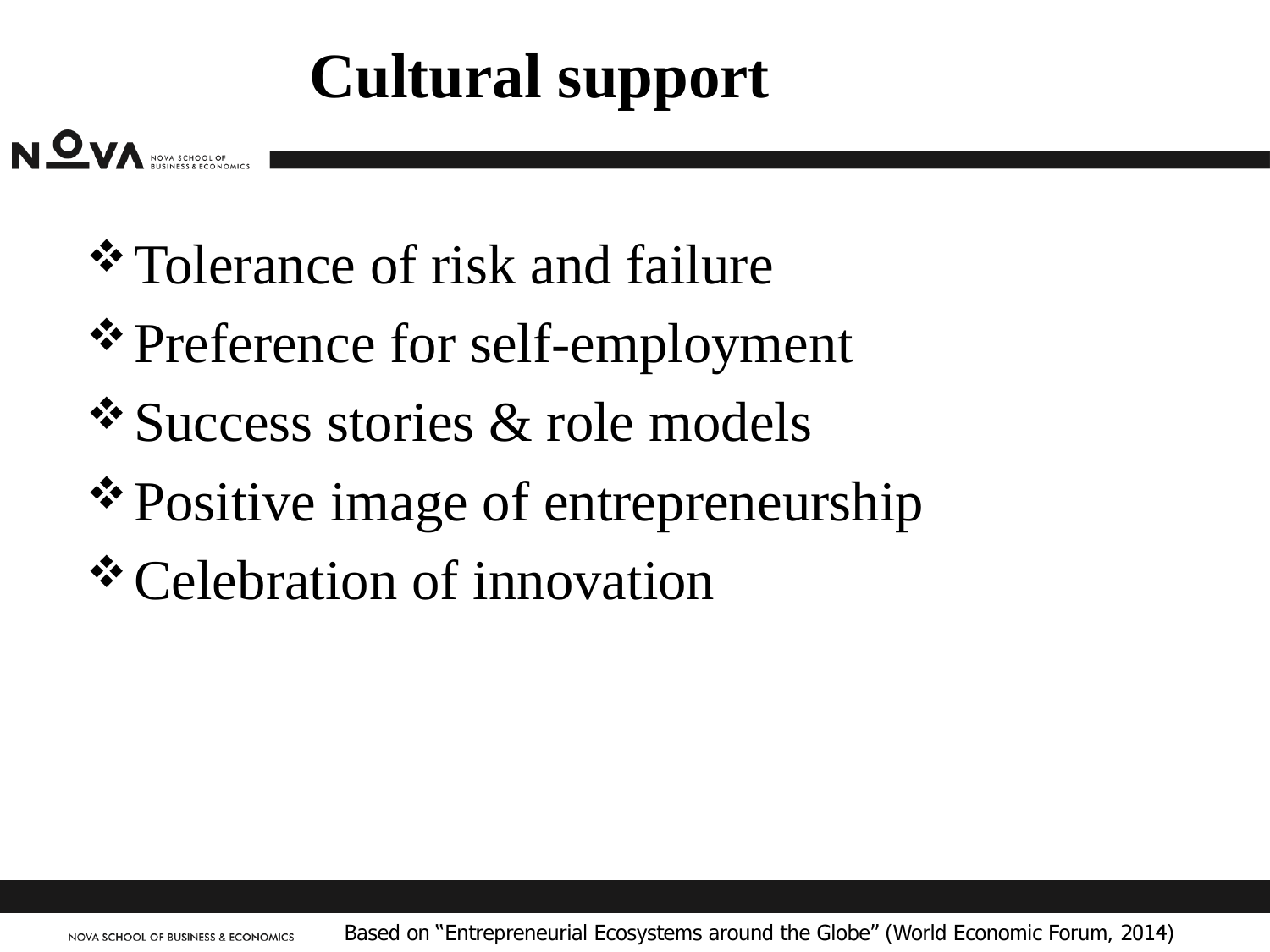

# Cultural support
Tolerance of risk and failure
Preference for self-employment
Success stories & role models
Positive image of entrepreneurship
Celebration of innovation
Based on “Entrepreneurial Ecosystems around the Globe” (World Economic Forum, 2014)